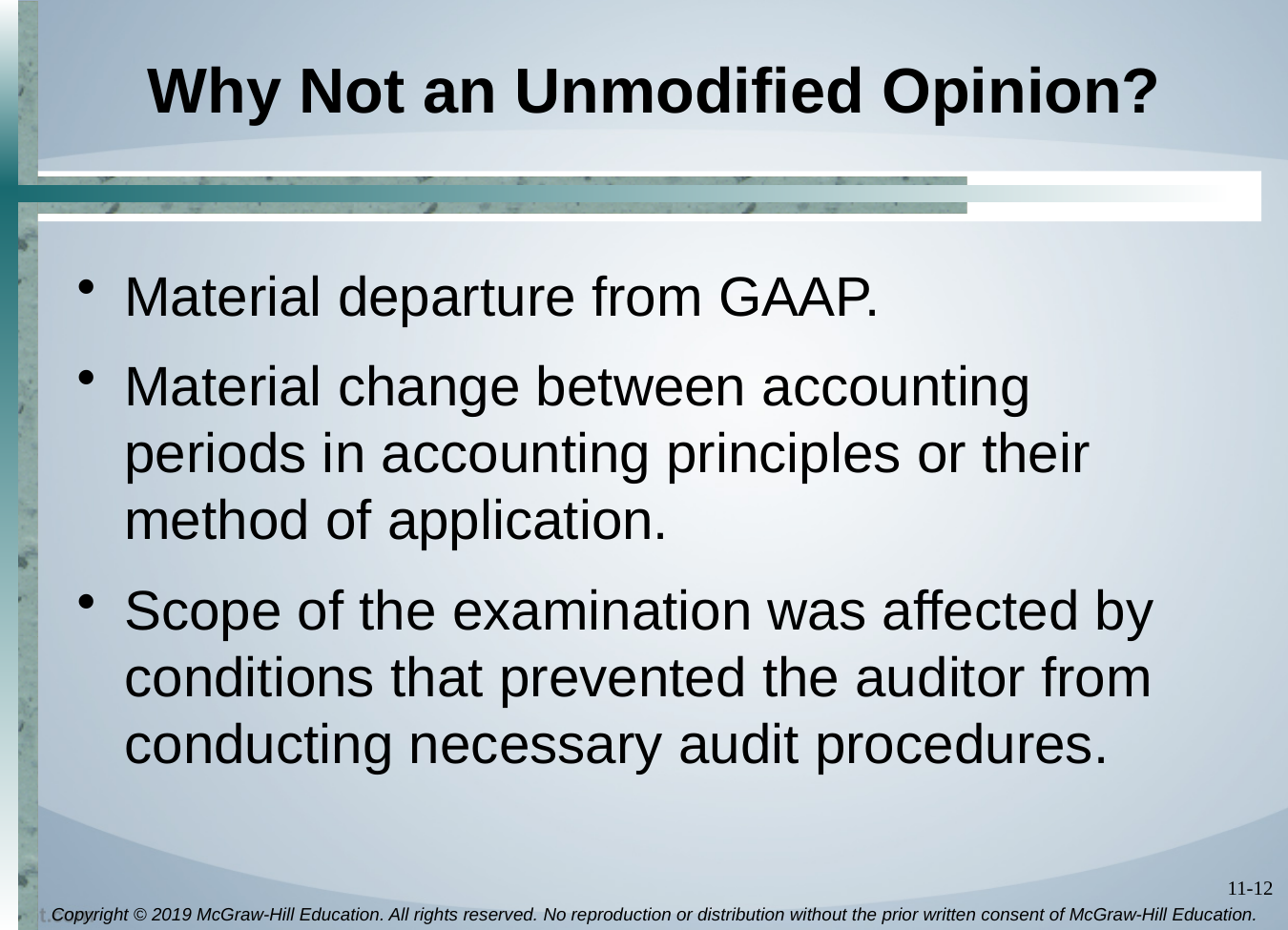

# Why Not an Unmodified Opinion?
Material departure from GAAP.
Material change between accounting periods in accounting principles or their method of application.
Scope of the examination was affected by conditions that prevented the auditor from conducting necessary audit procedures.